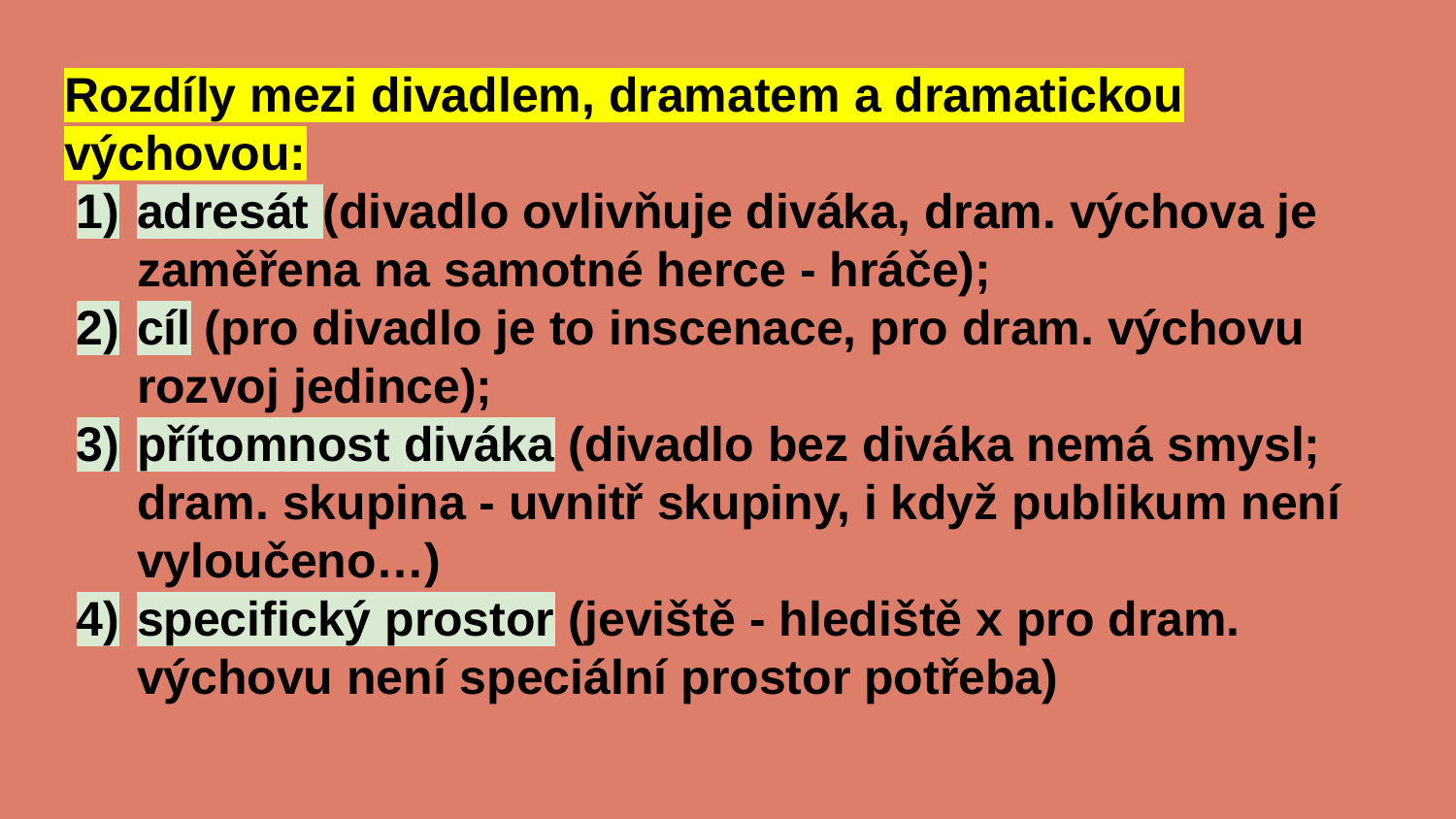

Rozdíly mezi divadlem, dramatem a dramatickou výchovou:
adresát (divadlo ovlivňuje diváka, dram. výchova je zaměřena na samotné herce - hráče);
cíl (pro divadlo je to inscenace, pro dram. výchovu rozvoj jedince);
přítomnost diváka (divadlo bez diváka nemá smysl; dram. skupina - uvnitř skupiny, i když publikum není vyloučeno…)
specifický prostor (jeviště - hlediště x pro dram. výchovu není speciální prostor potřeba)